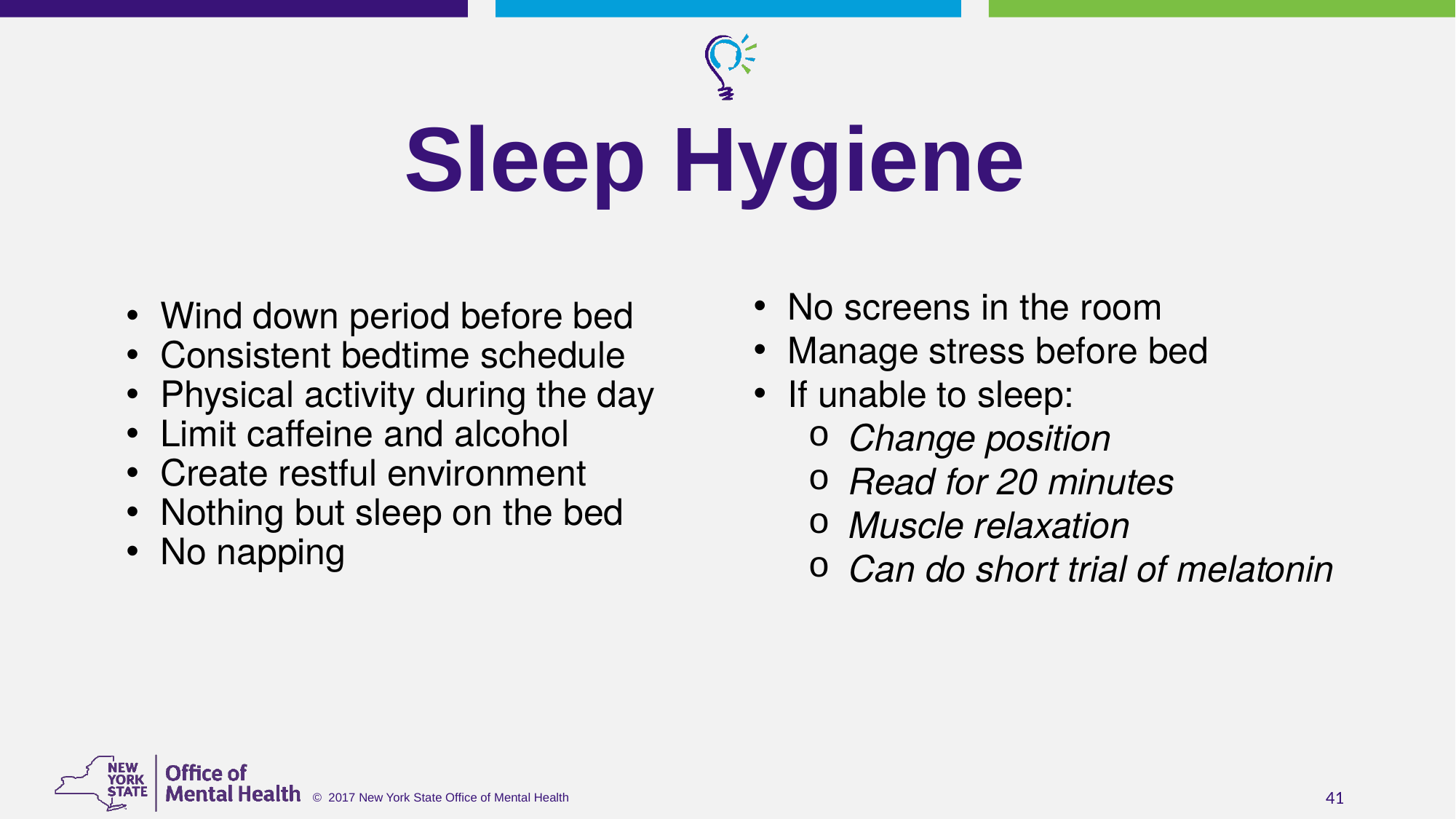

# Sleep Hygiene

Wind down period before bed
Consistent bedtime schedule
Physical activity during the day
Limit caffeine and alcohol
Create restful environment
Nothing but sleep on the bed
No napping

No screens in the room
Manage stress before bed
If unable to sleep:
Change position
Read for 20 minutes
Muscle relaxation
Can do short trial of melatonin